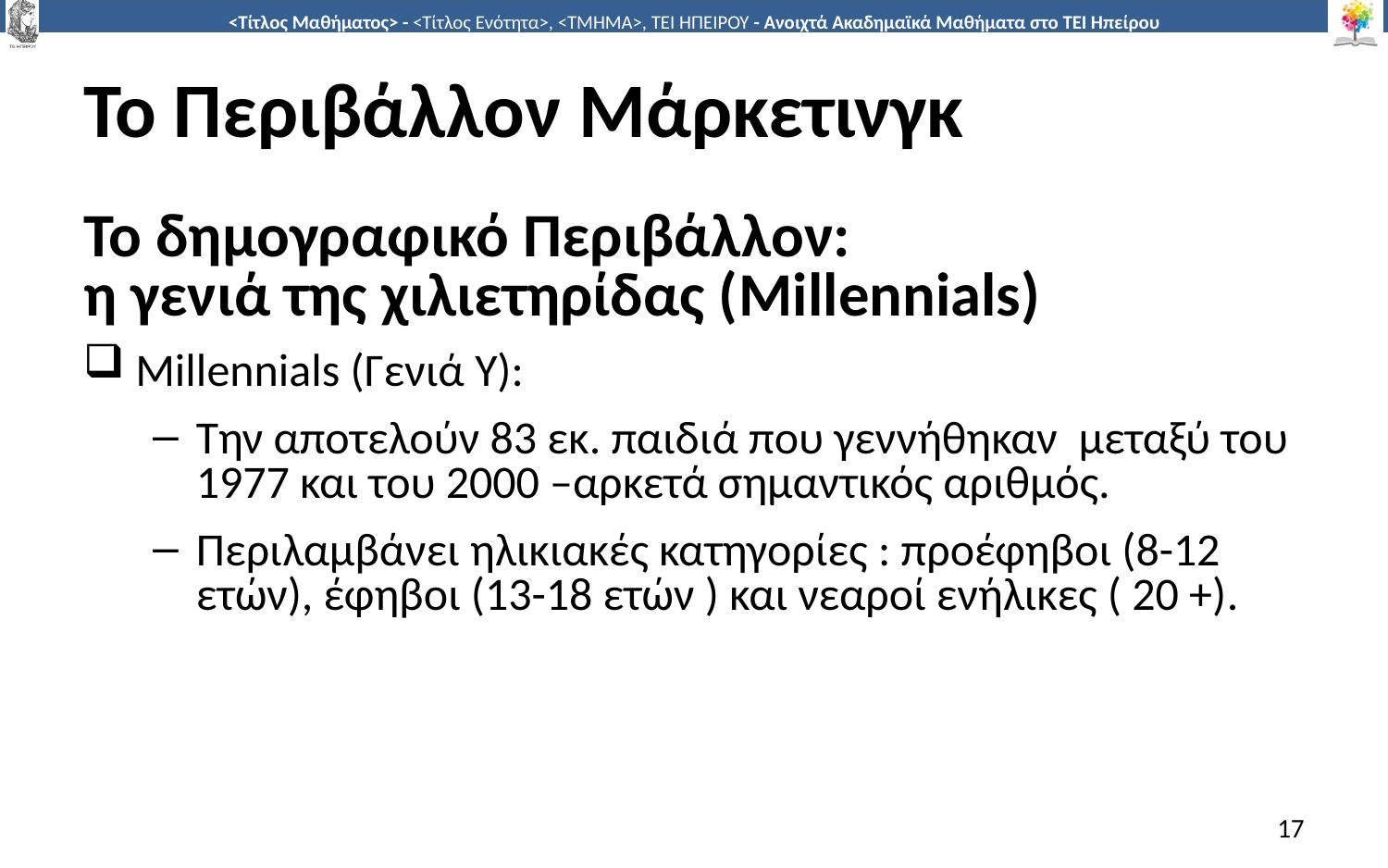

# Το Περιβάλλον Μάρκετινγκ
Το δημογραφικό Περιβάλλον:
η γενιά της χιλιετηρίδας (Millennials)
Millennials (Γενιά Y):
Την αποτελούν 83 εκ. παιδιά που γεννήθηκαν  μεταξύ του 1977 και του 2000 –αρκετά σημαντικός αριθμός.
Περιλαμβάνει ηλικιακές κατηγορίες : προέφηβοι (8-12 ετών), έφηβοι (13-18 ετών ) και νεαροί ενήλικες ( 20 +).

17